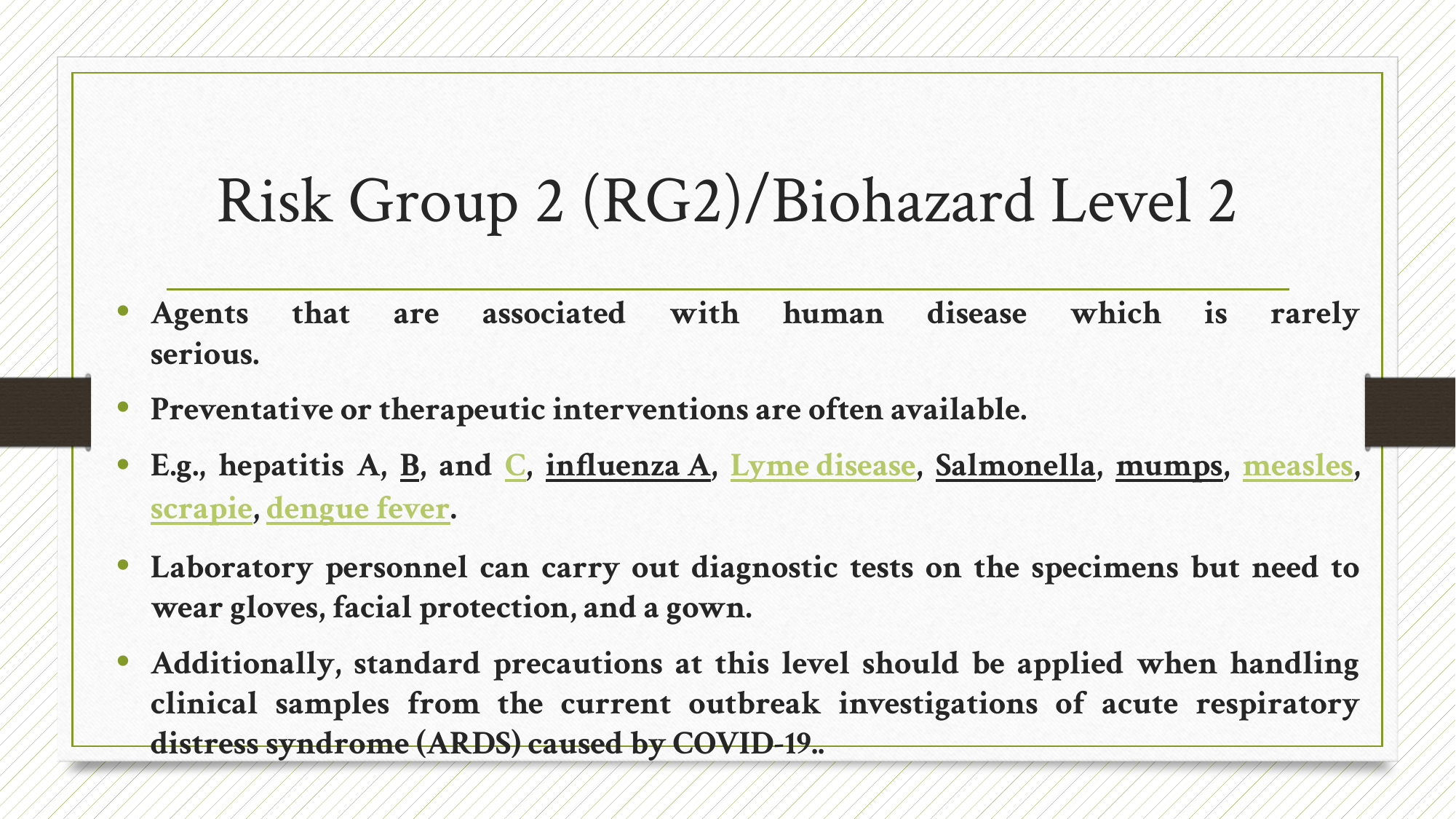

# Risk Group 2 (RG2)/Biohazard Level 2
Agents that are associated with human disease which is rarely
serious.
Preventative or therapeutic interventions are often available.
E.g., hepatitis A, B, and C, influenza A, Lyme disease, Salmonella, mumps, measles, scrapie, dengue fever.
Laboratory personnel can carry out diagnostic tests on the specimens but need to wear gloves, facial protection, and a gown.
Additionally, standard precautions at this level should be applied when handling clinical samples from the current outbreak investigations of acute respiratory distress syndrome (ARDS) caused by COVID-19..